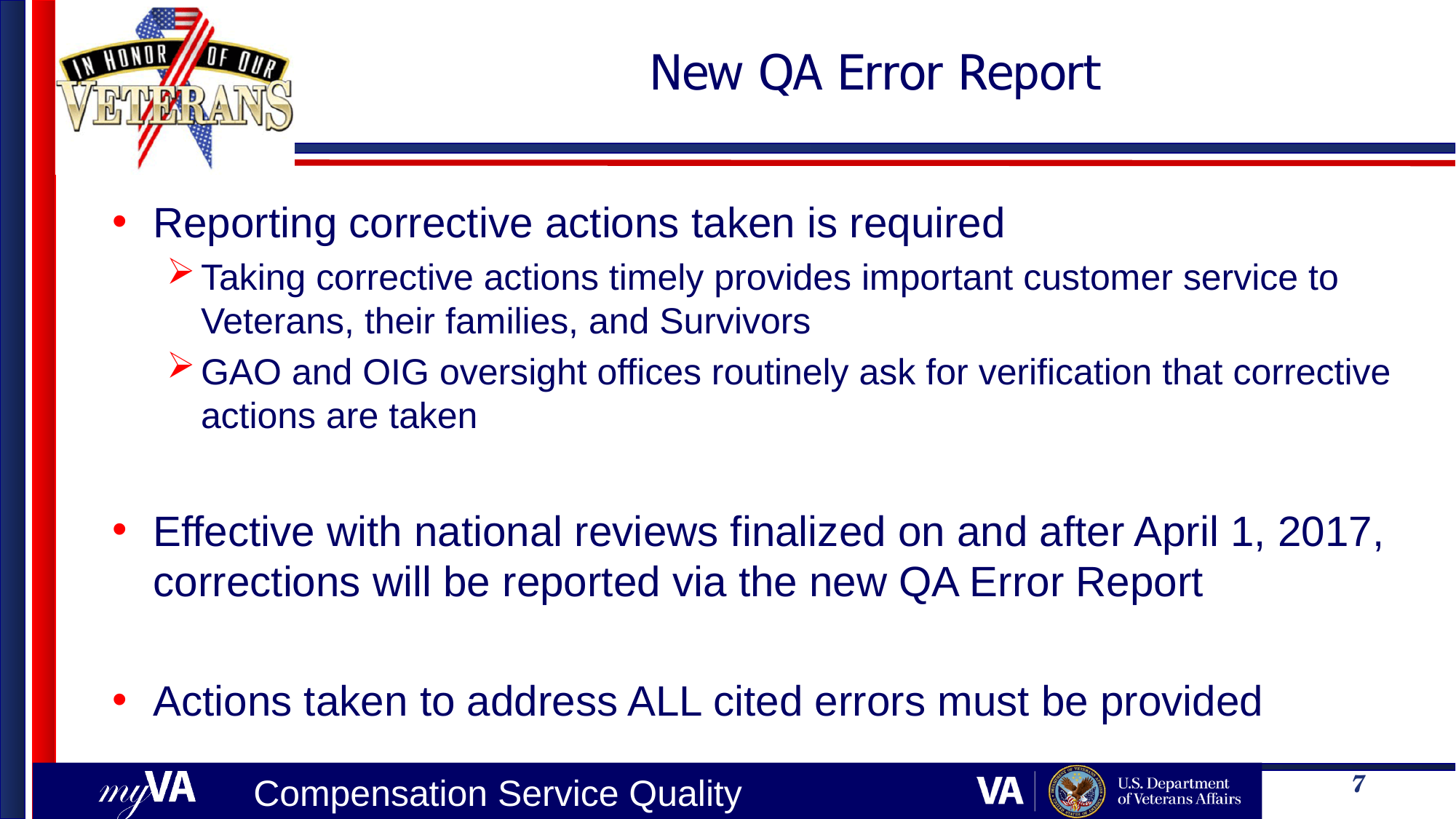

# New QA Error Report
Reporting corrective actions taken is required
Taking corrective actions timely provides important customer service to Veterans, their families, and Survivors
GAO and OIG oversight offices routinely ask for verification that corrective actions are taken

Effective with national reviews finalized on and after April 1, 2017, corrections will be reported via the new QA Error Report

Actions taken to address ALL cited errors must be provided
7